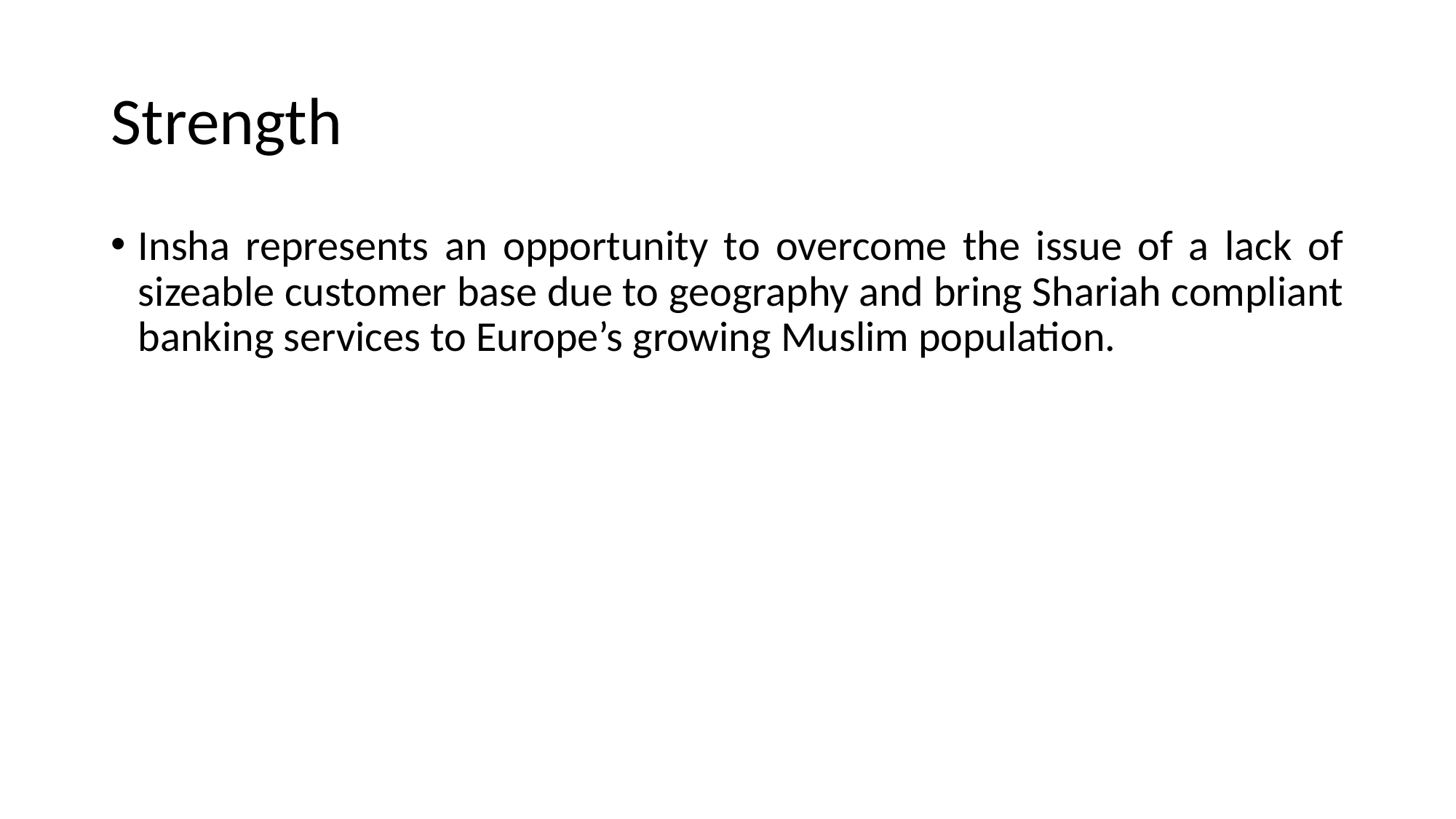

# Strength
Insha represents an opportunity to overcome the issue of a lack of sizeable customer base due to geography and bring Shariah compliant banking services to Europe’s growing Muslim population.